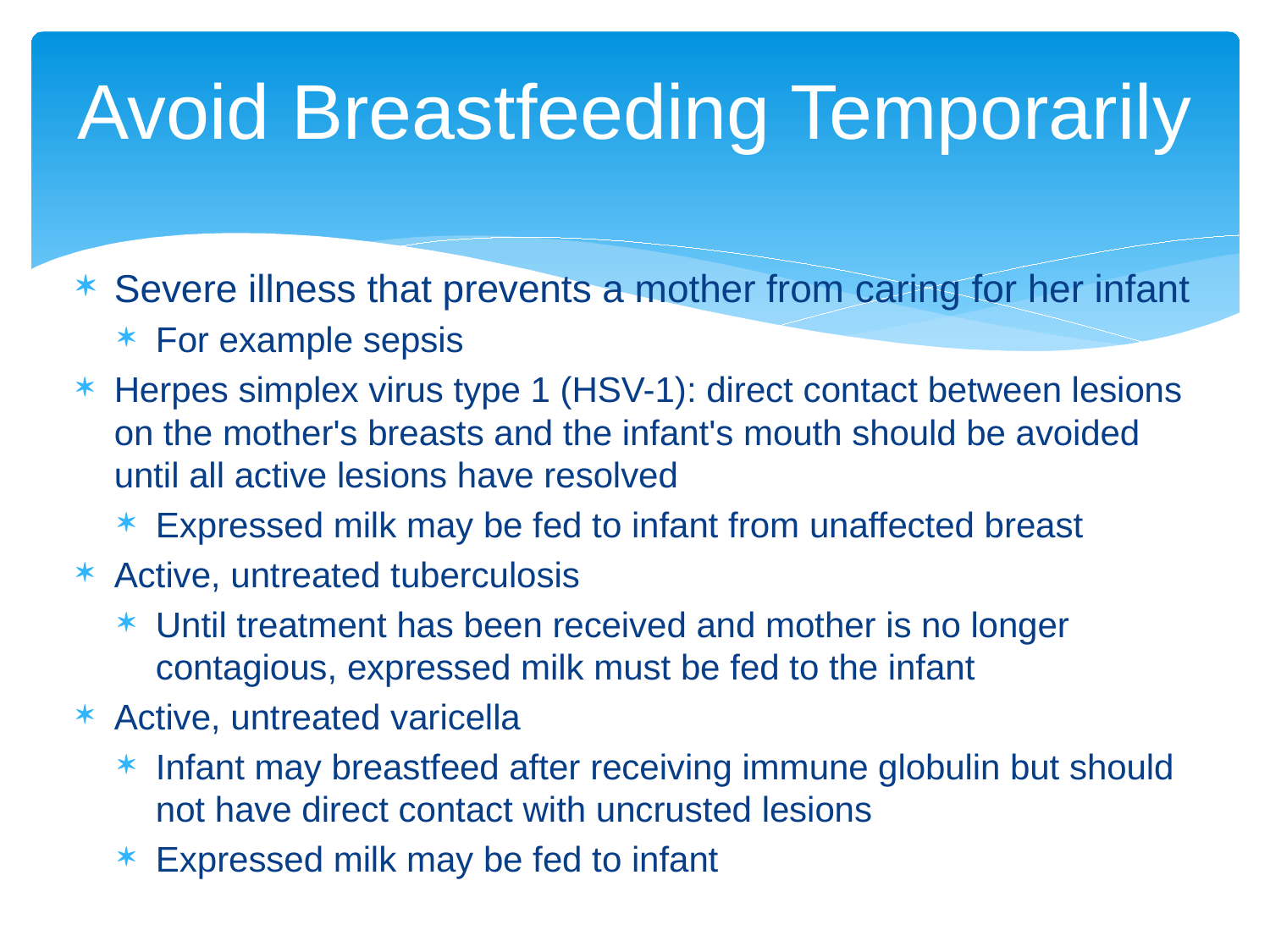

# Avoid Breastfeeding Temporarily
Severe illness that prevents a mother from caring for her infant
For example sepsis
Herpes simplex virus type 1 (HSV-1): direct contact between lesions on the mother's breasts and the infant's mouth should be avoided until all active lesions have resolved
Expressed milk may be fed to infant from unaffected breast
Active, untreated tuberculosis
Until treatment has been received and mother is no longer contagious, expressed milk must be fed to the infant
Active, untreated varicella
Infant may breastfeed after receiving immune globulin but should not have direct contact with uncrusted lesions
Expressed milk may be fed to infant